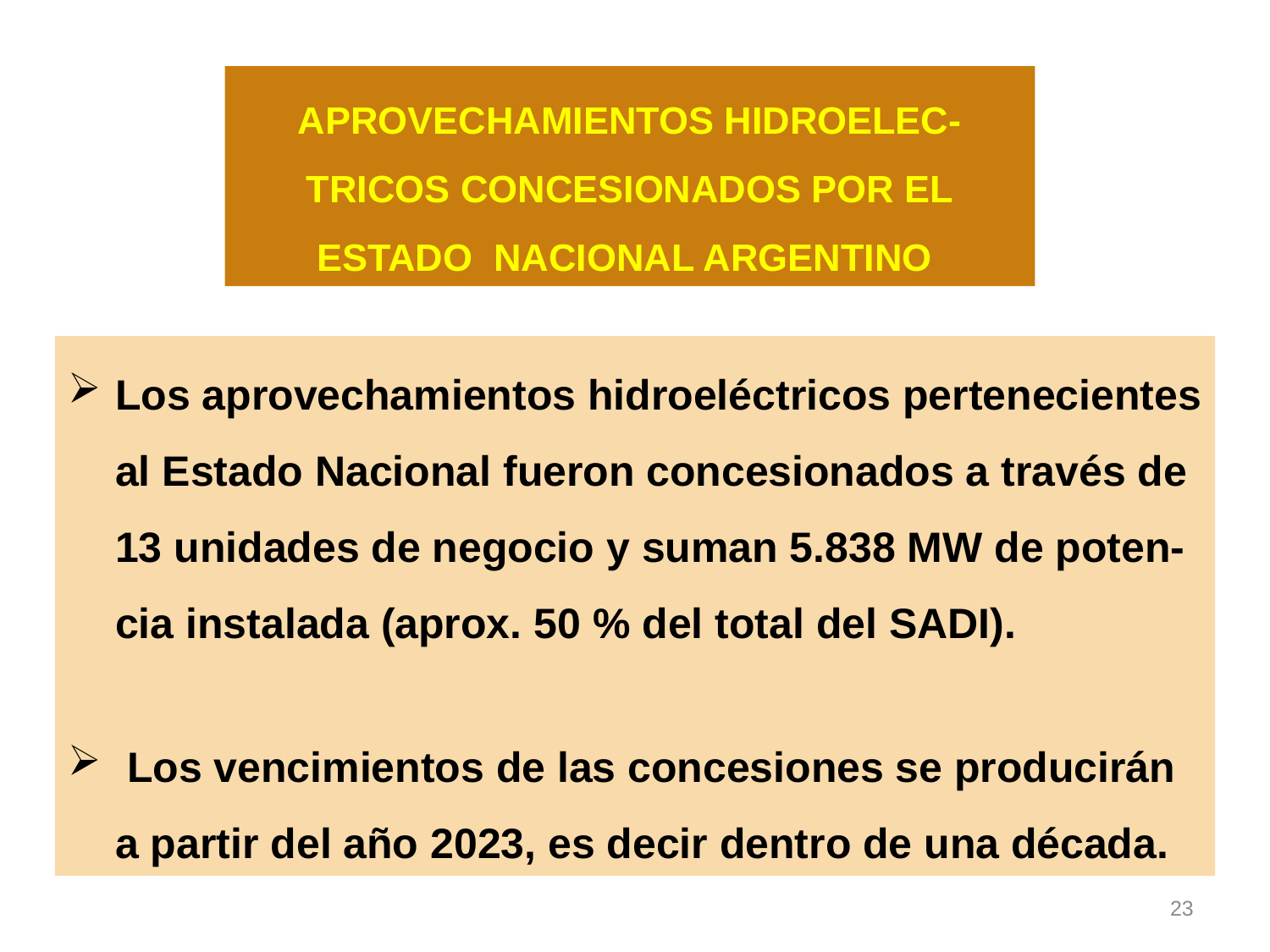

# APROVECHAMIENTOS HIDROELEC-TRICOS CONCESIONADOS POR EL ESTADO  NACIONAL ARGENTINO
Los aprovechamientos hidroeléctricos pertenecientes al Estado Nacional fueron concesionados a través de 13 unidades de negocio y suman 5.838 MW de poten-cia instalada (aprox. 50 % del total del SADI).

 Los vencimientos de las concesiones se producirán a partir del año 2023, es decir dentro de una década.
23